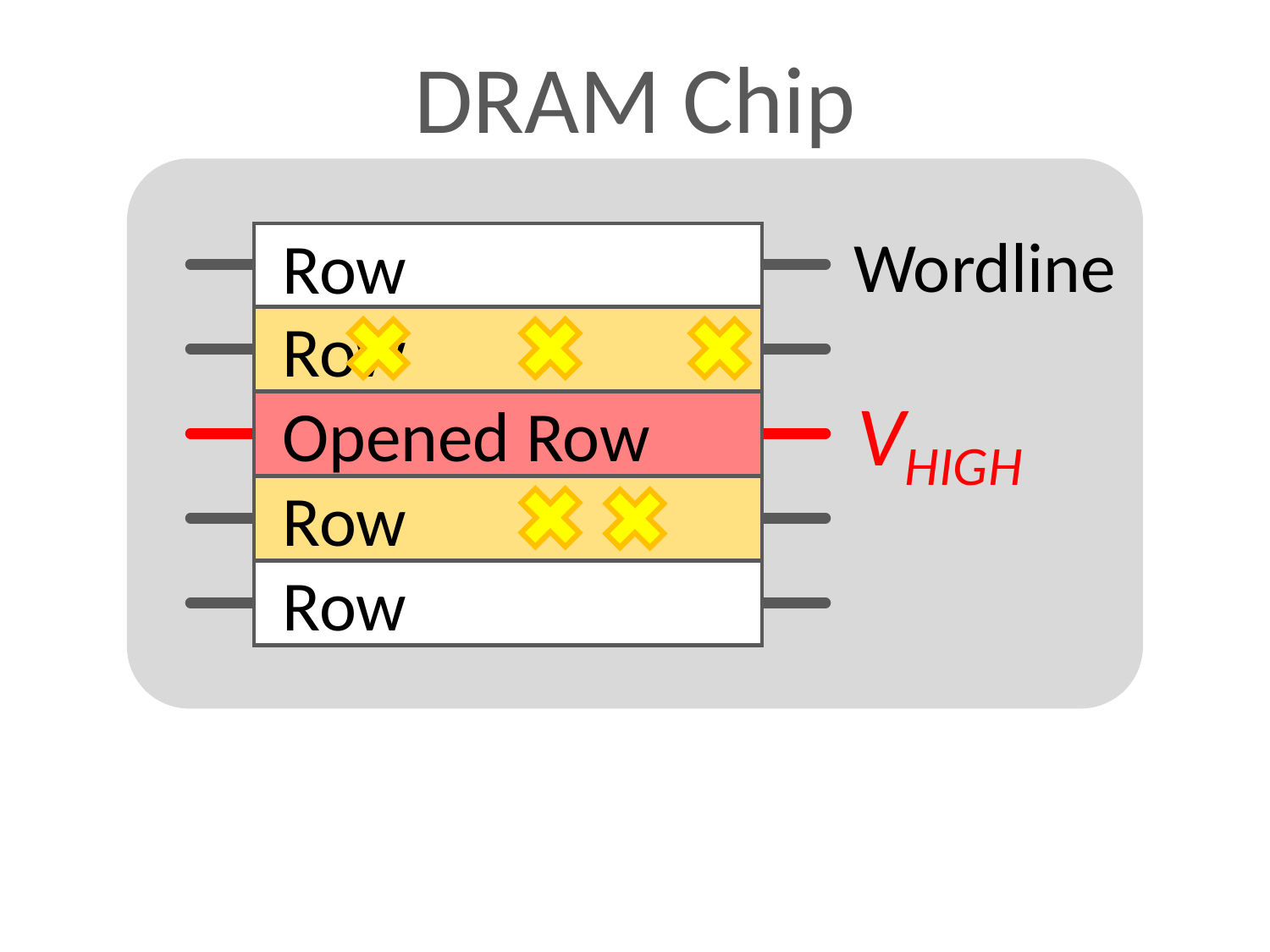

DRAM Chip

 Row
 Wordline

 Row
 Opened Row
 VHIGH

 Row

 Row